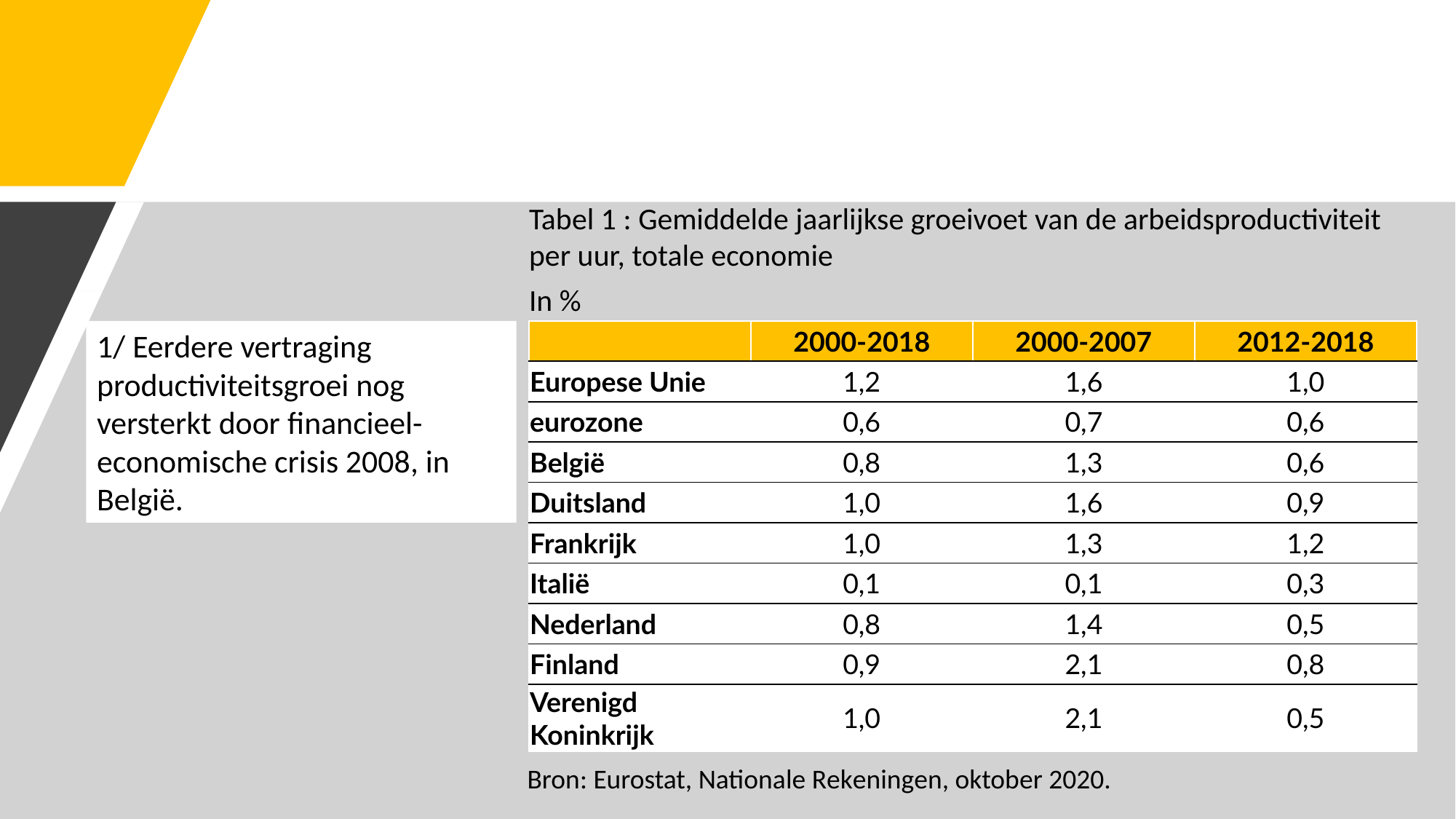

Tabel 1 : Gemiddelde jaarlijkse groeivoet van de arbeidsproductiviteit per uur, totale economie
In %

1/ Eerdere vertraging productiviteitsgroei nog versterkt door financieel-economische crisis 2008, in België.
|  | 2000-2018 | 2000-2007 | 2012-2018 |
| --- | --- | --- | --- |
| Europese Unie | 1,2 | 1,6 | 1,0 |
| eurozone | 0,6 | 0,7 | 0,6 |
| België | 0,8 | 1,3 | 0,6 |
| Duitsland | 1,0 | 1,6 | 0,9 |
| Frankrijk | 1,0 | 1,3 | 1,2 |
| Italië | 0,1 | 0,1 | 0,3 |
| Nederland | 0,8 | 1,4 | 0,5 |
| Finland | 0,9 | 2,1 | 0,8 |
| Verenigd Koninkrijk | 1,0 | 2,1 | 0,5 |
Bron: Eurostat, Nationale Rekeningen, oktober 2020.